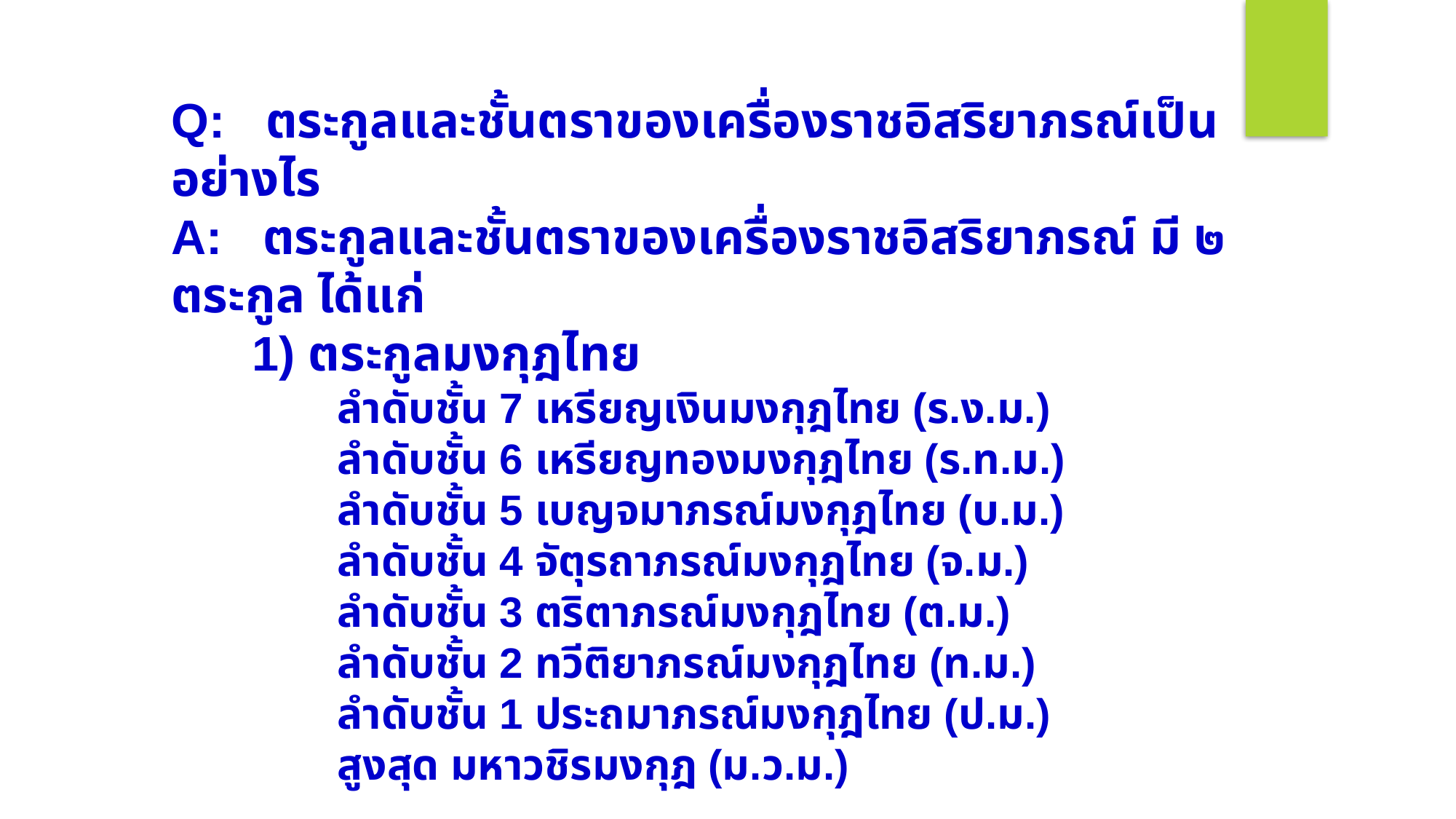

Q:   ตระกูลและชั้นตราของเครื่องราชอิสริยาภรณ์เป็นอย่างไร
A:   ตระกูลและชั้นตราของเครื่องราชอิสริยาภรณ์ มี ๒ ตระกูล ได้แก่
      1) ตระกูลมงกุฎไทย
               ลําดับชั้น 7 เหรียญเงินมงกุฎไทย (ร.ง.ม.)
               ลําดับชั้น 6 เหรียญทองมงกุฎไทย (ร.ท.ม.)
               ลําดับชั้น 5 เบญจมาภรณ์มงกุฎไทย (บ.ม.)
               ลําดับชั้น 4 จัตุรถาภรณ์มงกุฎไทย (จ.ม.)
               ลําดับชั้น 3 ตริตาภรณ์มงกุฎไทย (ต.ม.)
               ลําดับชั้น 2 ทวีติยาภรณ์มงกุฎไทย (ท.ม.)
               ลําดับชั้น 1 ประถมาภรณ์มงกุฎไทย (ป.ม.)
               สูงสุด มหาวชิรมงกุฎ (ม.ว.ม.)